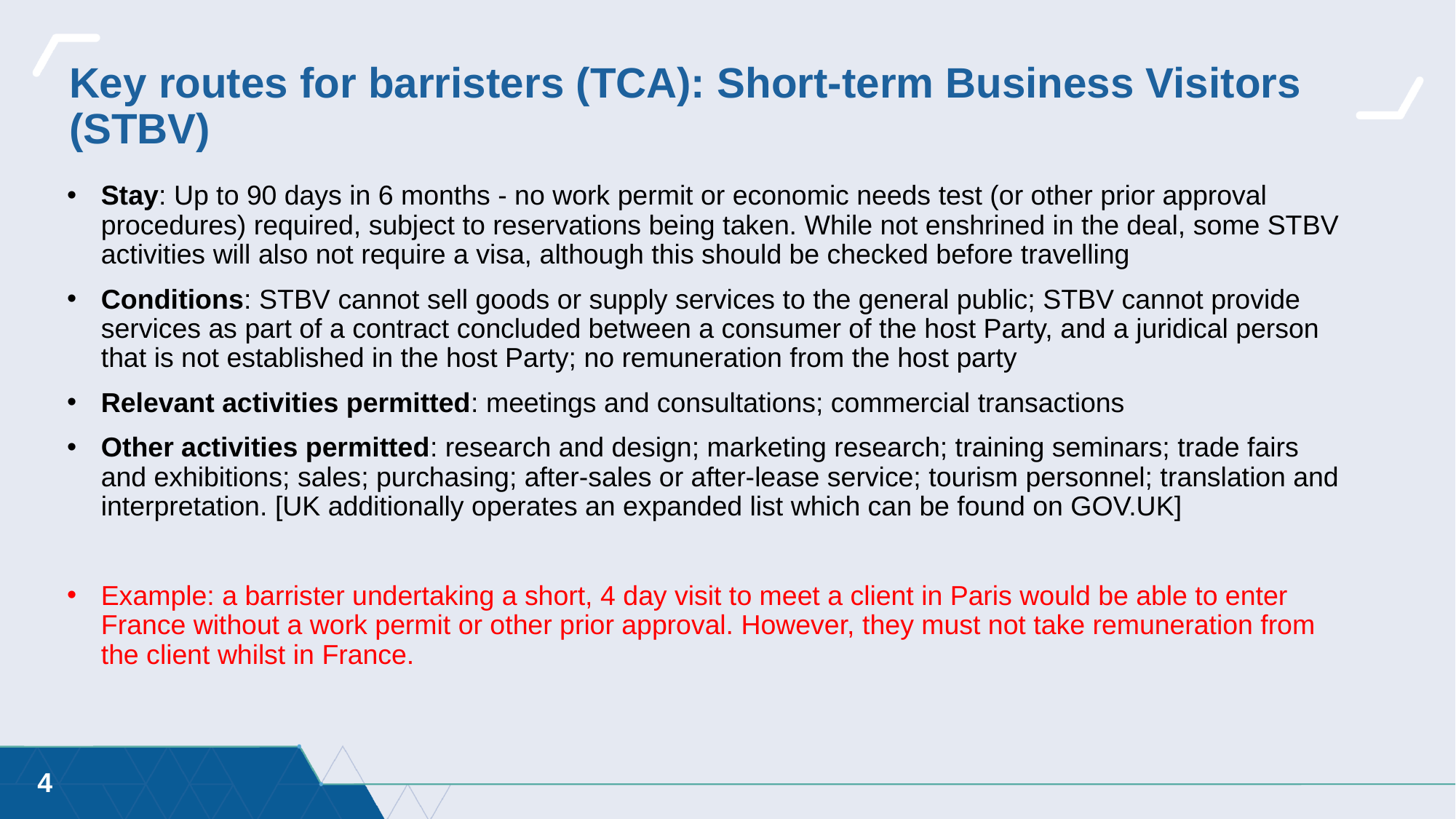

# Key routes for barristers (TCA): Short-term Business Visitors (STBV)
Stay: Up to 90 days in 6 months - no work permit or economic needs test (or other prior approval procedures) required, subject to reservations being taken. While not enshrined in the deal, some STBV activities will also not require a visa, although this should be checked before travelling
Conditions: STBV cannot sell goods or supply services to the general public; STBV cannot provide services as part of a contract concluded between a consumer of the host Party, and a juridical person that is not established in the host Party; no remuneration from the host party
Relevant activities permitted: meetings and consultations; commercial transactions
Other activities permitted: research and design; marketing research; training seminars; trade fairs and exhibitions; sales; purchasing; after-sales or after-lease service; tourism personnel; translation and interpretation. [UK additionally operates an expanded list which can be found on GOV.UK]

Example: a barrister undertaking a short, 4 day visit to meet a client in Paris would be able to enter France without a work permit or other prior approval. However, they must not take remuneration from the client whilst in France.

4